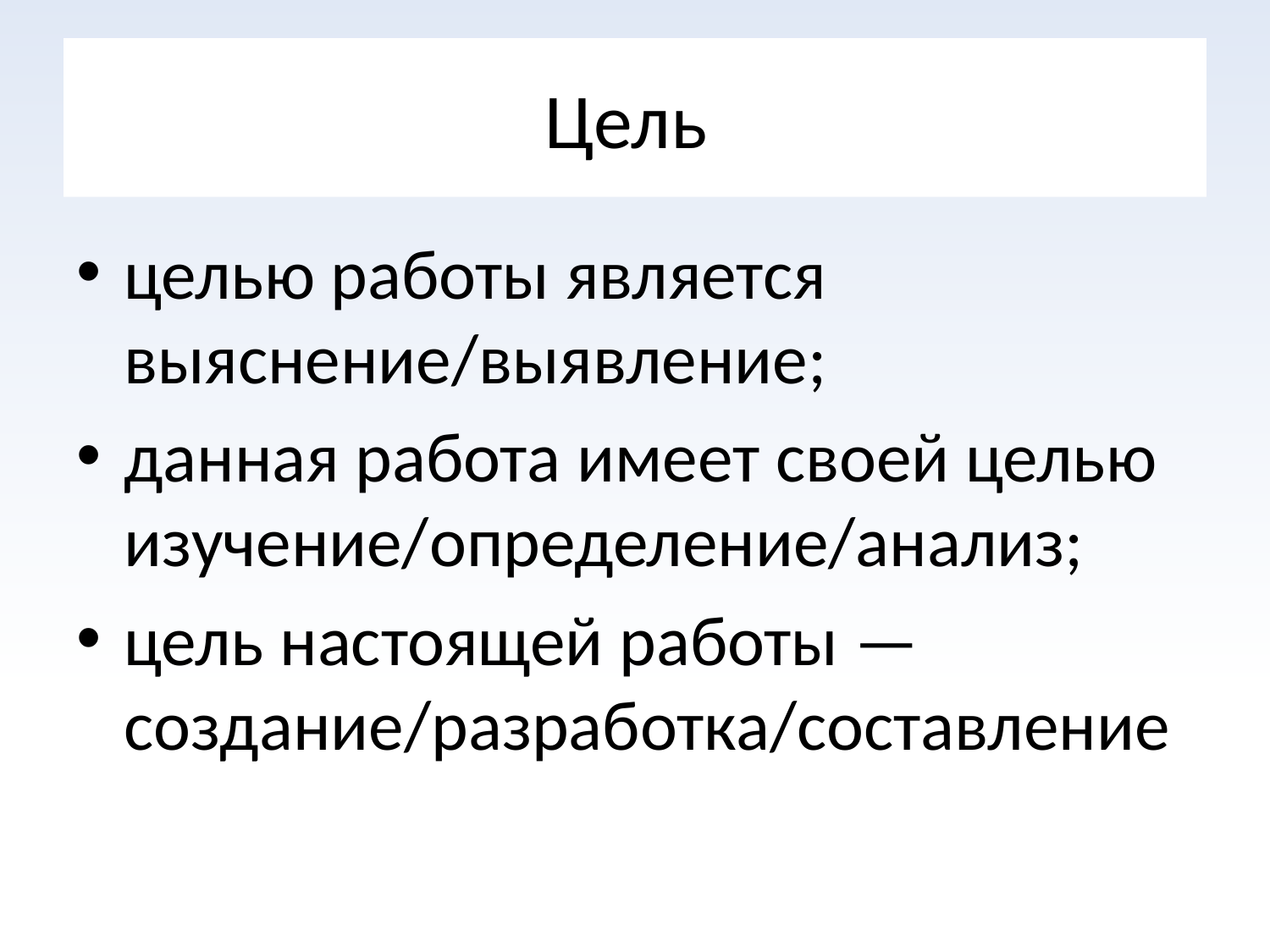

# Цель
целью работы является выяснение/выявление;
данная работа имеет своей целью изучение/определение/анализ;
цель настоящей работы — создание/разработка/составление